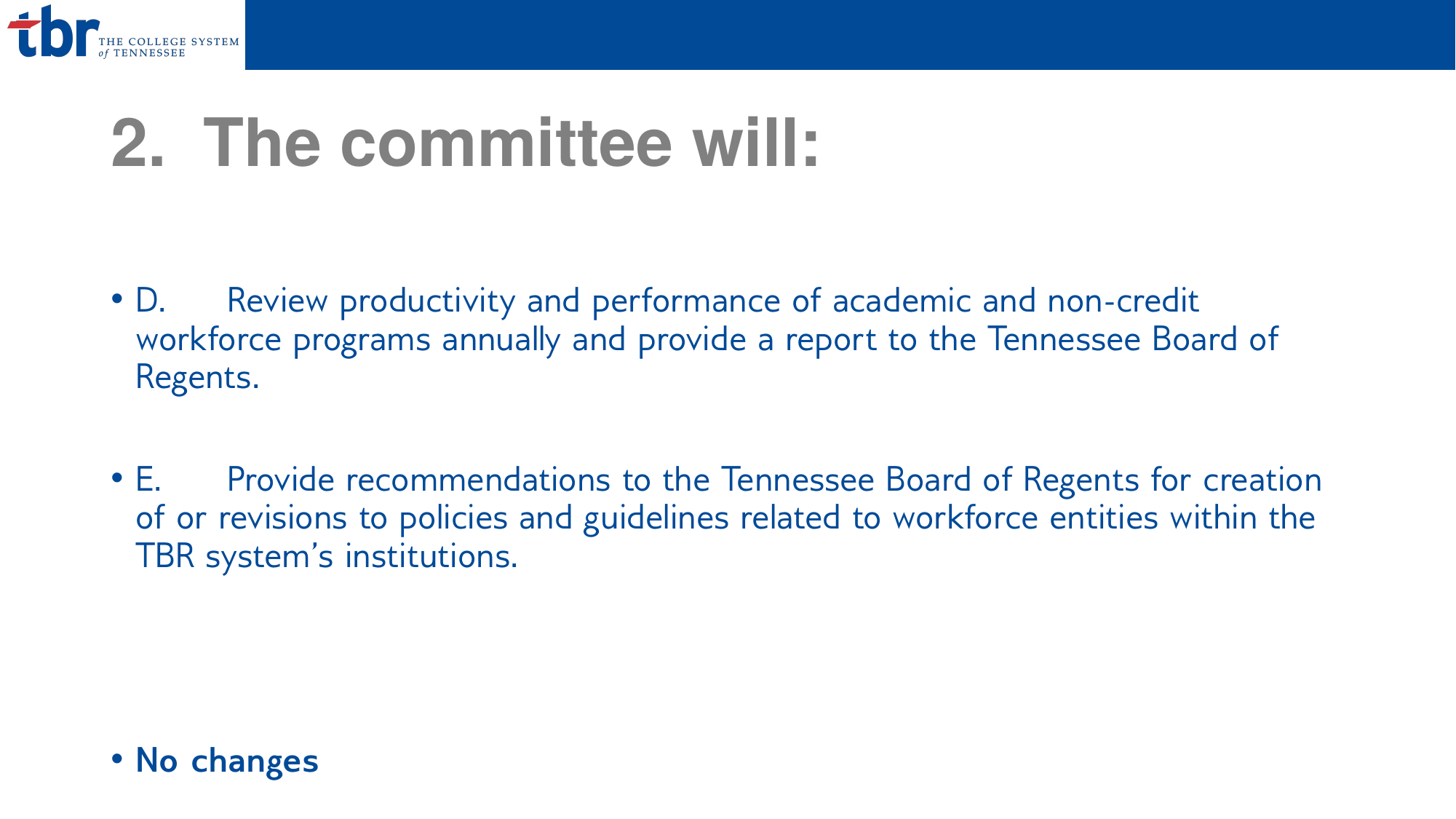

# 2.  The committee will:
D.	Review productivity and performance of academic and non-credit workforce programs annually and provide a report to the Tennessee Board of Regents.

E.	Provide recommendations to the Tennessee Board of Regents for creation of or revisions to policies and guidelines related to workforce entities within the TBR system’s institutions.

No changes